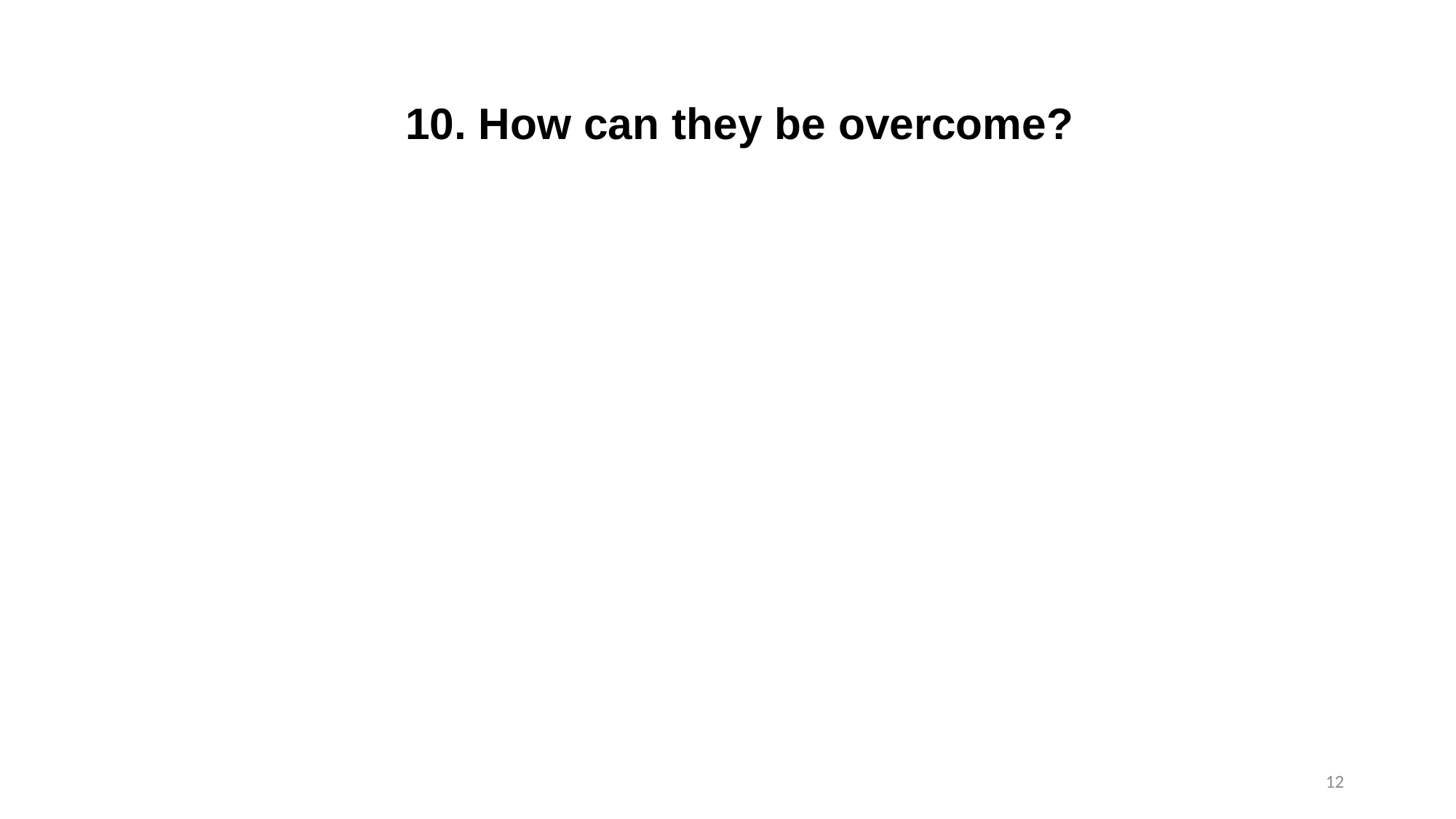

10. How can they be overcome?
12